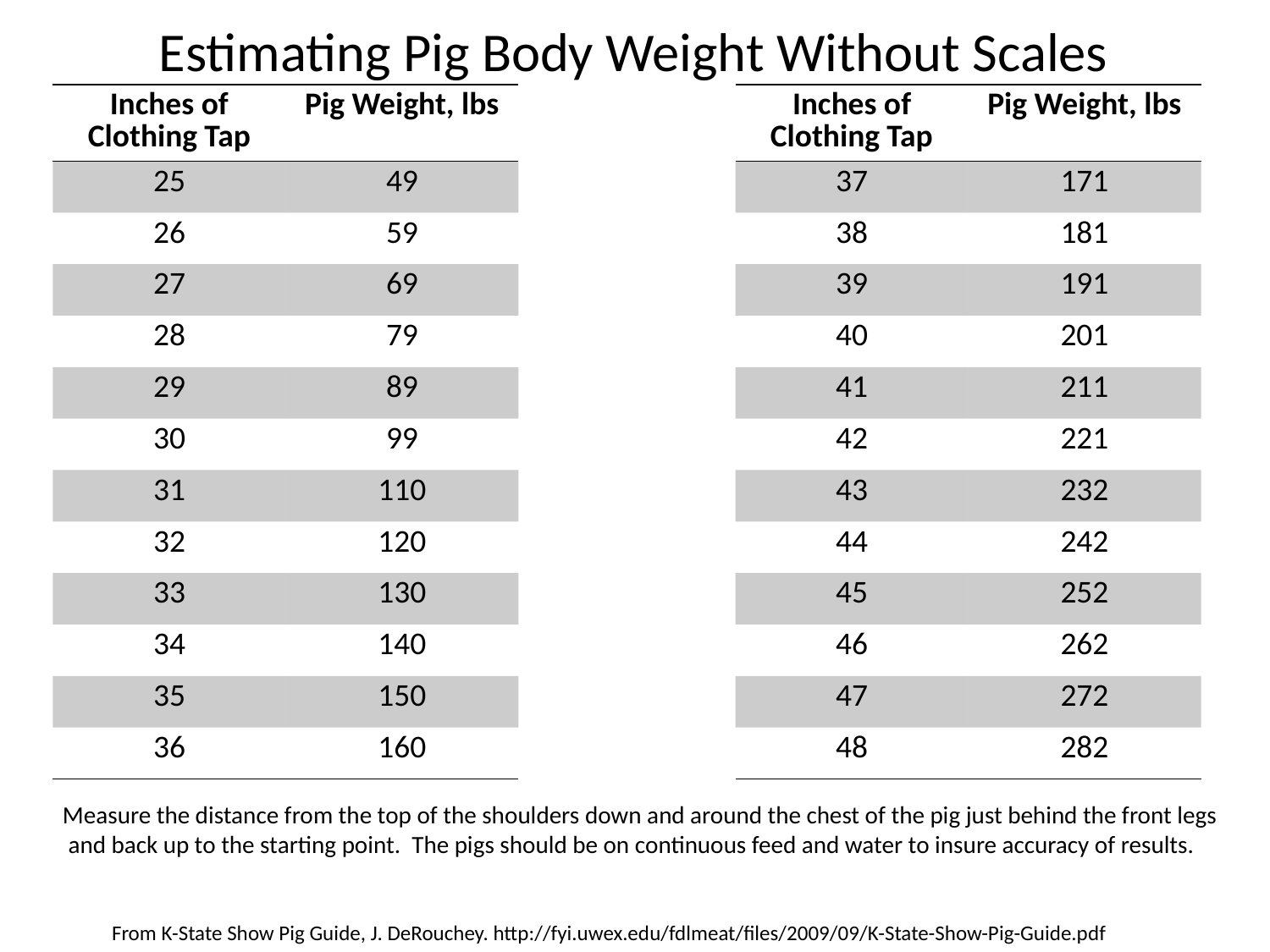

# Estimating Pig Body Weight Without Scales
| Inches of Clothing Tap | Pig Weight, lbs |
| --- | --- |
| 25 | 49 |
| 26 | 59 |
| 27 | 69 |
| 28 | 79 |
| 29 | 89 |
| 30 | 99 |
| 31 | 110 |
| 32 | 120 |
| 33 | 130 |
| 34 | 140 |
| 35 | 150 |
| 36 | 160 |
| Inches of Clothing Tap | Pig Weight, lbs |
| --- | --- |
| 37 | 171 |
| 38 | 181 |
| 39 | 191 |
| 40 | 201 |
| 41 | 211 |
| 42 | 221 |
| 43 | 232 |
| 44 | 242 |
| 45 | 252 |
| 46 | 262 |
| 47 | 272 |
| 48 | 282 |
Measure the distance from the top of the shoulders down and around the chest of the pig just behind the front legs
 and back up to the starting point.  The pigs should be on continuous feed and water to insure accuracy of results.
From K-State Show Pig Guide, J. DeRouchey. http://fyi.uwex.edu/fdlmeat/files/2009/09/K-State-Show-Pig-Guide.pdf